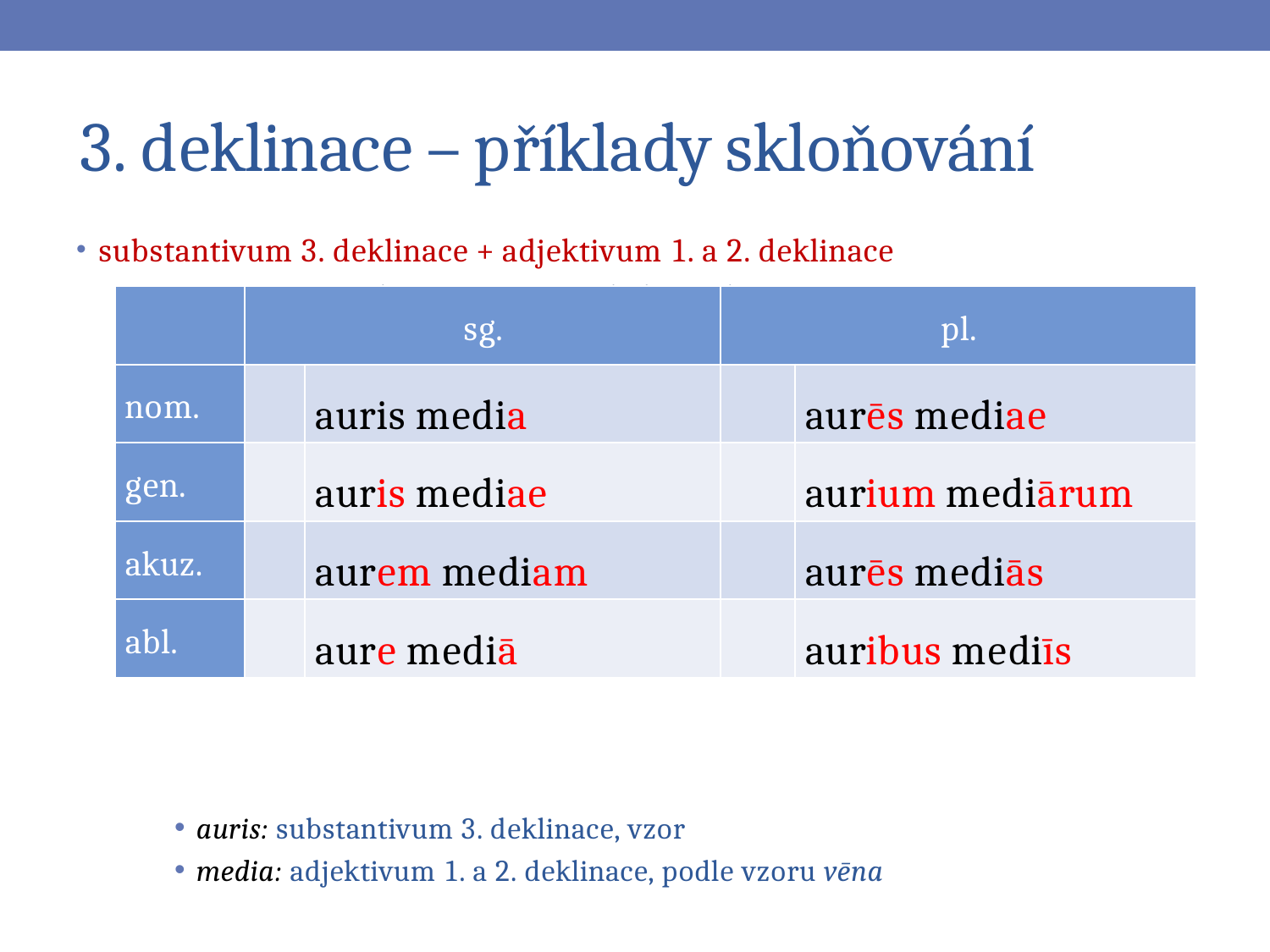

# 3. deklinace – příklady skloňování
substantivum 3. deklinace + adjektivum 1. a 2. deklinace
spojení se substantivem ženského rodu

auris: substantivum 3. deklinace, vzor
media: adjektivum 1. a 2. deklinace, podle vzoru vēna

|  | sg. |  | pl. |  |
| --- | --- | --- | --- | --- |
| nom. |  | auris media |  | aurēs mediae |
| gen. |  | auris mediae |  | aurium mediārum |
| akuz. |  | aurem mediam |  | aurēs mediās |
| abl. |  | aure mediā |  | auribus mediīs |